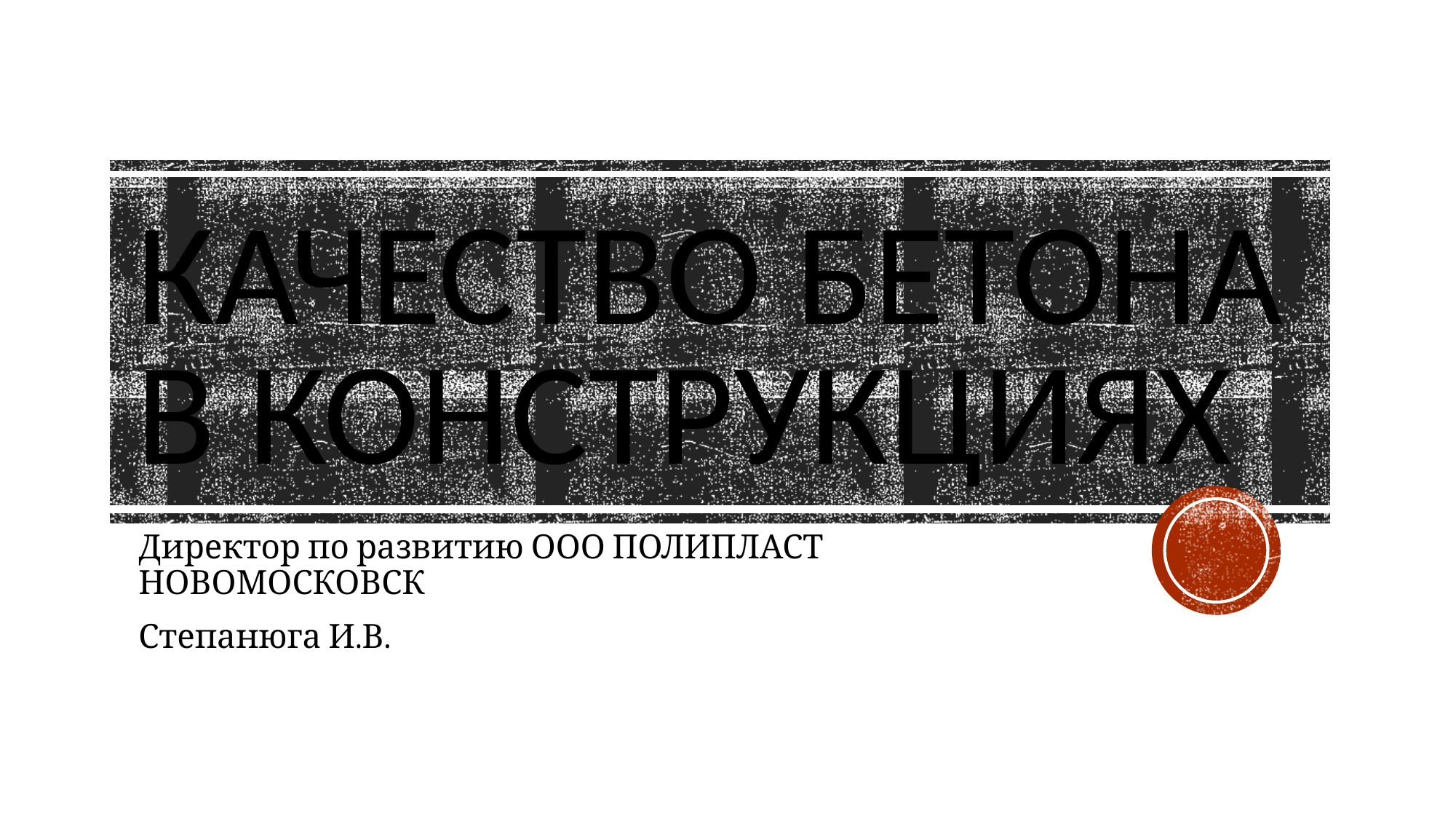

# Качество бетона в конструкциях
Директор по развитию ООО ПОЛИПЛАСТ НОВОМОСКОВСК
Степанюга И.В.